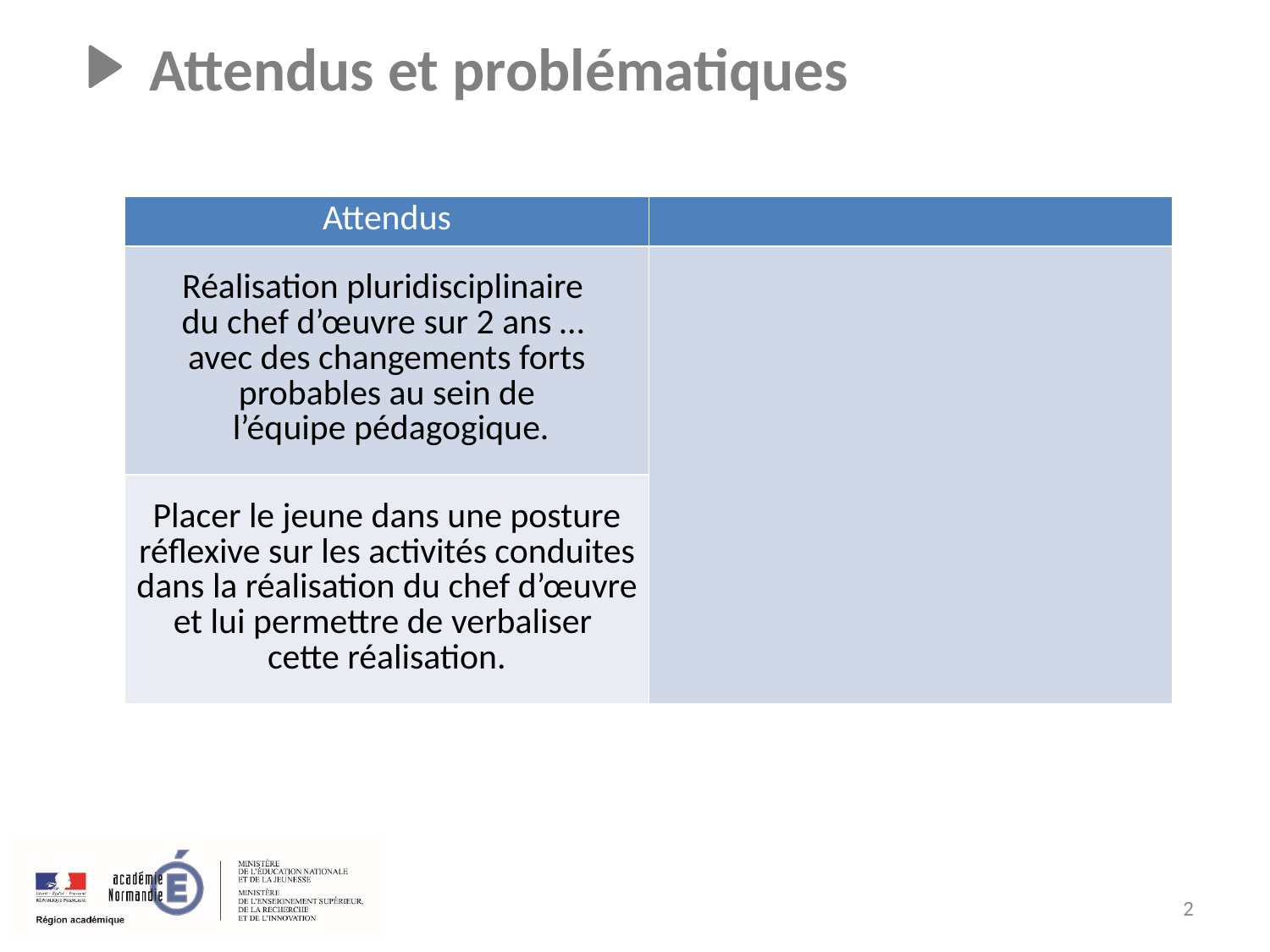

Attendus et problématiques
| Attendus |  |
| --- | --- |
| Réalisation pluridisciplinaire du chef d’œuvre sur 2 ans … avec des changements forts probables au sein de l’équipe pédagogique. |  |
| Placer le jeune dans une posture réflexive sur les activités conduites dans la réalisation du chef d’œuvre et lui permettre de verbaliser cette réalisation. |  |
2